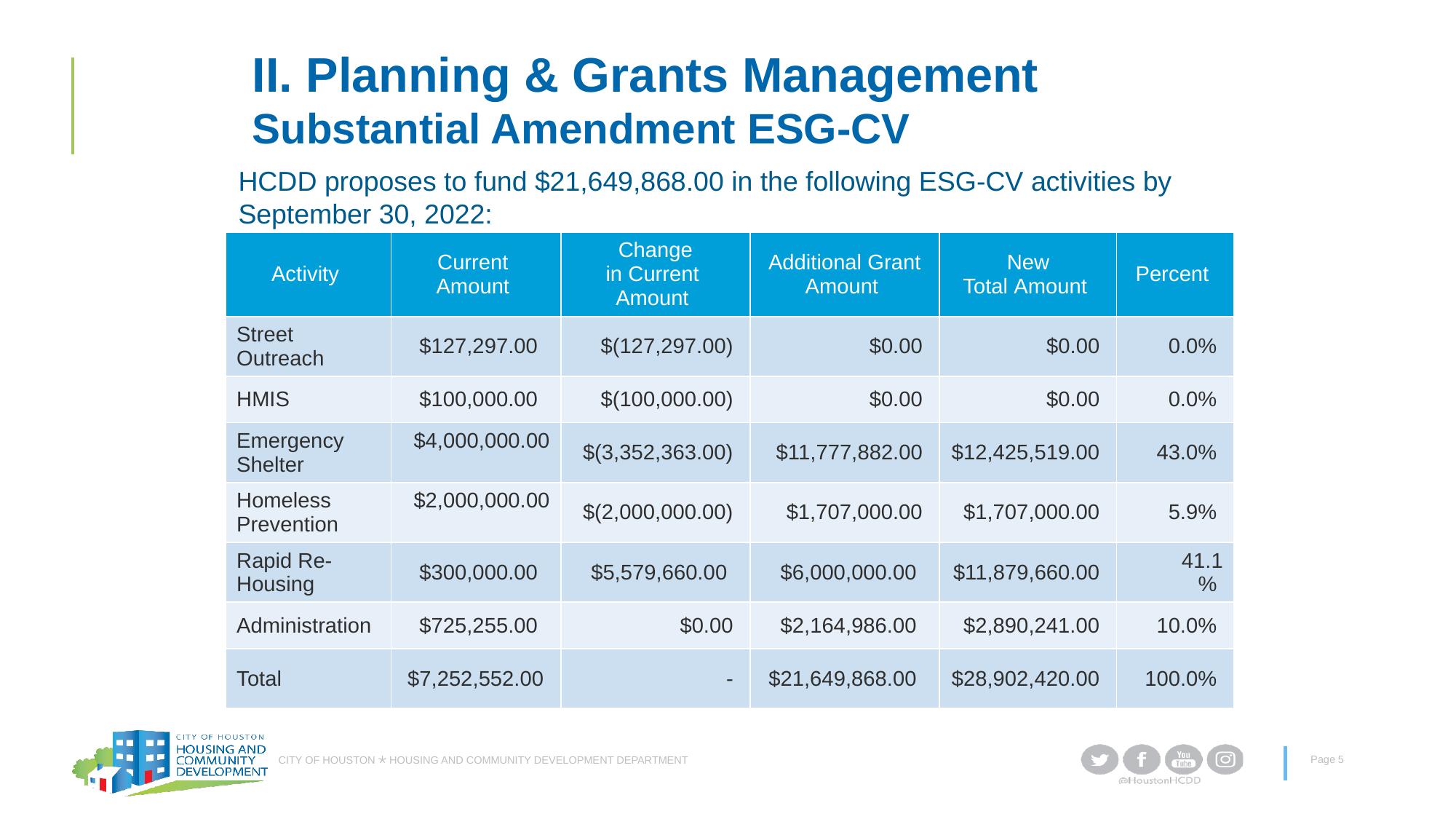

# II. Planning & Grants Management Substantial Amendment ESG-CV
HCDD proposes to fund $21,649,868.00 in the following ESG-CV activities by September 30, 2022:
| Activity | Current  Amount | Change in Current  Amount | Additional Grant Amount | New Total Amount | Percent |
| --- | --- | --- | --- | --- | --- |
| Street Outreach | $127,297.00 | $(127,297.00) | $0.00 | $0.00 | 0.0% |
| HMIS | $100,000.00 | $(100,000.00) | $0.00 | $0.00 | 0.0% |
| Emergency Shelter | $4,000,000.00 | $(3,352,363.00) | $11,777,882.00 | $12,425,519.00 | 43.0% |
| Homeless Prevention | $2,000,000.00 | $(2,000,000.00) | $1,707,000.00 | $1,707,000.00 | 5.9% |
| Rapid Re-Housing | $300,000.00 | $5,579,660.00 | $6,000,000.00 | $11,879,660.00 | 41.1% |
| Administration | $725,255.00 | $0.00 | $2,164,986.00 | $2,890,241.00 | 10.0% |
| Total | $7,252,552.00 | - | $21,649,868.00 | $28,902,420.00 | 100.0% |